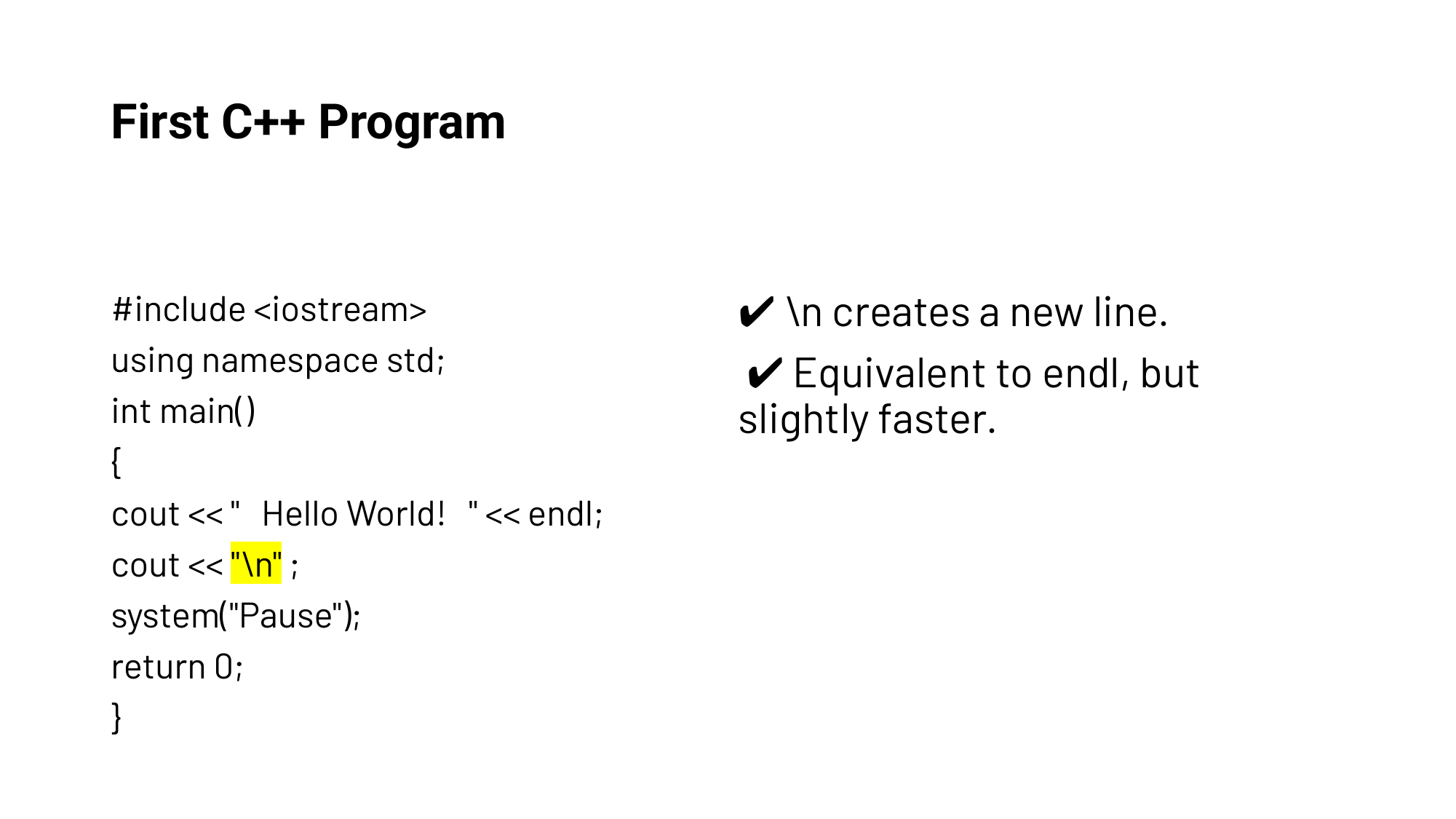

# First C++ Program

✔ \n creates a new line.
 ✔ Equivalent to endl, but slightly faster.

#include <iostream>
using namespace std;
int main()
{
cout << "   Hello World!   " << endl;
cout << "\n" ;
system("Pause");
return 0;
}